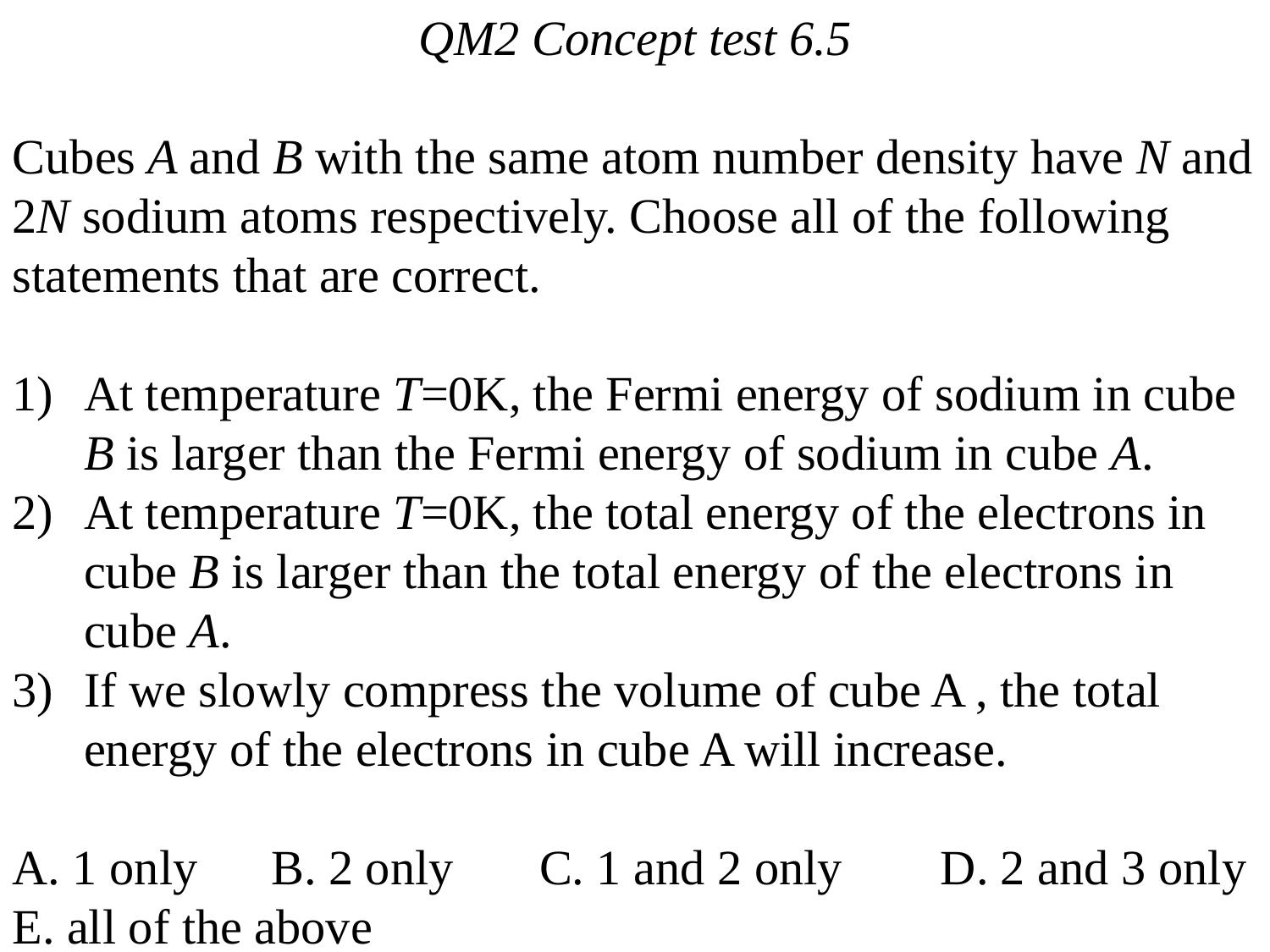

QM2 Concept test 6.5

Cubes A and B with the same atom number density have N and 2N sodium atoms respectively. Choose all of the following statements that are correct.

At temperature T=0K, the Fermi energy of sodium in cube B is larger than the Fermi energy of sodium in cube A.
At temperature T=0K, the total energy of the electrons in cube B is larger than the total energy of the electrons in cube A.
If we slowly compress the volume of cube A , the total energy of the electrons in cube A will increase.

A. 1 only      B. 2 only       C. 1 and 2 only        D. 2 and 3 only
E. all of the above